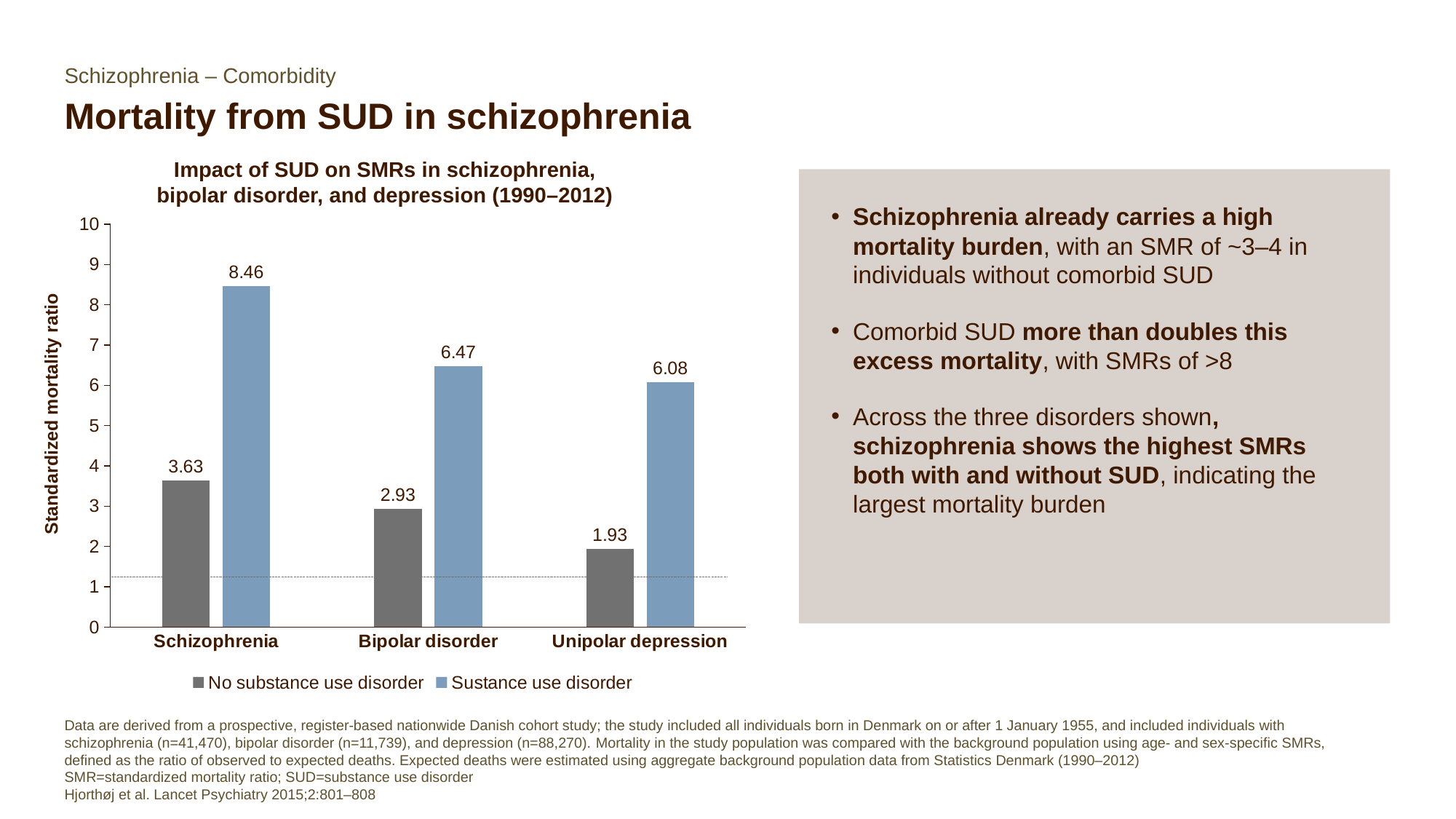

Schizophrenia – Comorbidity
# Mortality from SUD in schizophrenia
Impact of SUD on SMRs in schizophrenia,
bipolar disorder, and depression (1990–2012)
Schizophrenia already carries a high mortality burden, with an SMR of ~3–4 in individuals without comorbid SUD
Comorbid SUD more than doubles this excess mortality, with SMRs of >8
Across the three disorders shown, schizophrenia shows the highest SMRs both with and without SUD, indicating the largest mortality burden

### Chart

| Category | No substance use disorder | Sustance use disorder |
|---|---|---|
| Schizophrenia | 3.63 | 8.46 |
| Bipolar disorder | 2.93 | 6.47 |
| Unipolar depression | 1.93 | 6.08 |
Standardized mortality ratio
Data are derived from a prospective, register‑based nationwide Danish cohort study; the study included all individuals born in Denmark on or after 1 January 1955, and included individuals with schizophrenia (n=41,470), bipolar disorder (n=11,739), and depression (n=88,270). Mortality in the study population was compared with the background population using age‑ and sex‑specific SMRs,
defined as the ratio of observed to expected deaths. Expected deaths were estimated using aggregate background population data from Statistics Denmark (1990–2012)
SMR=standardized mortality ratio; SUD=substance use disorder
Hjorthøj et al. Lancet Psychiatry 2015;2:801–808